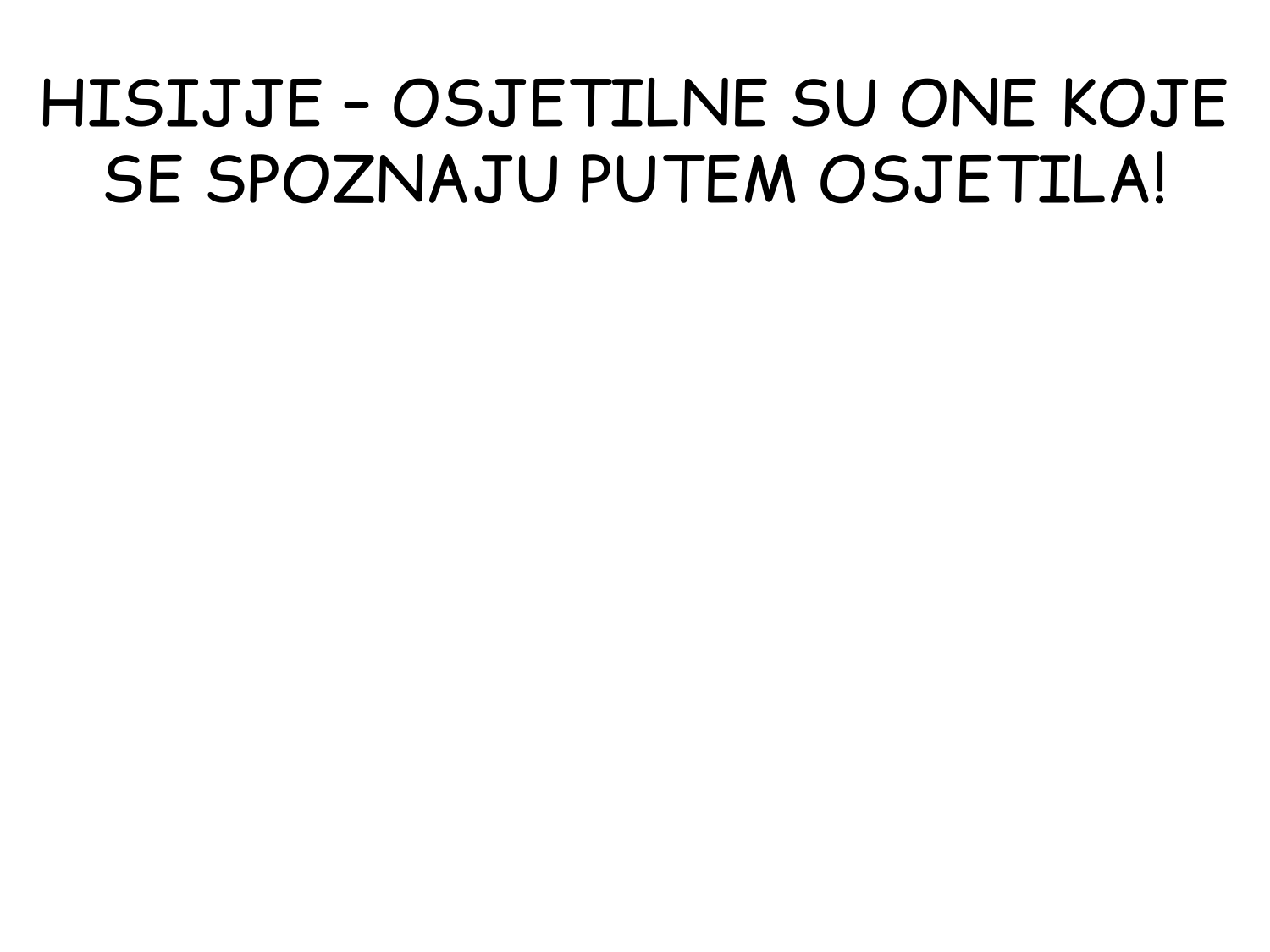

# HISIJJE – OSJETILNE SU ONE KOJE SE SPOZNAJU PUTEM OSJETILA!